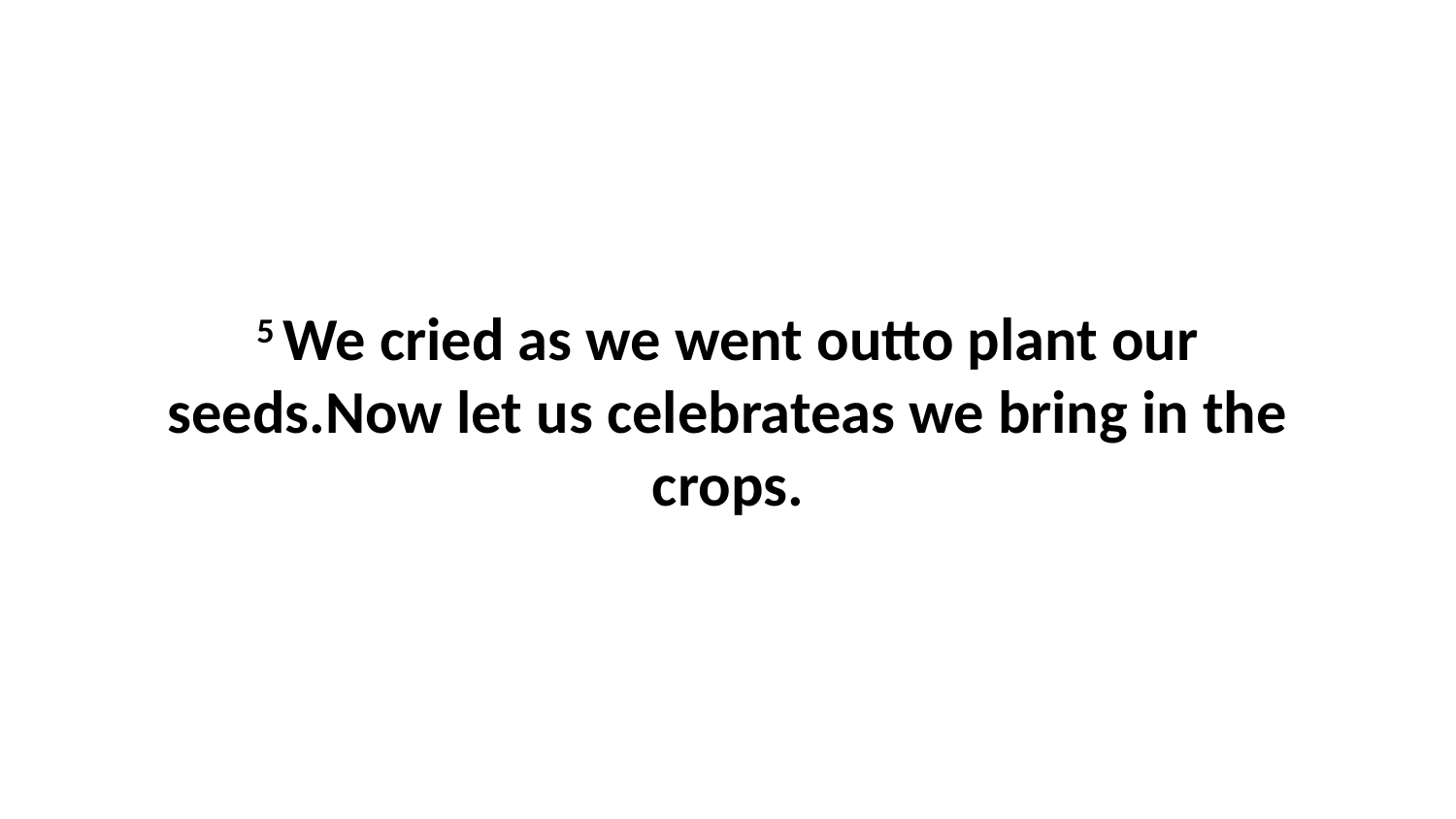

5 We cried as we went outto plant our seeds.Now let us celebrateas we bring in the crops.